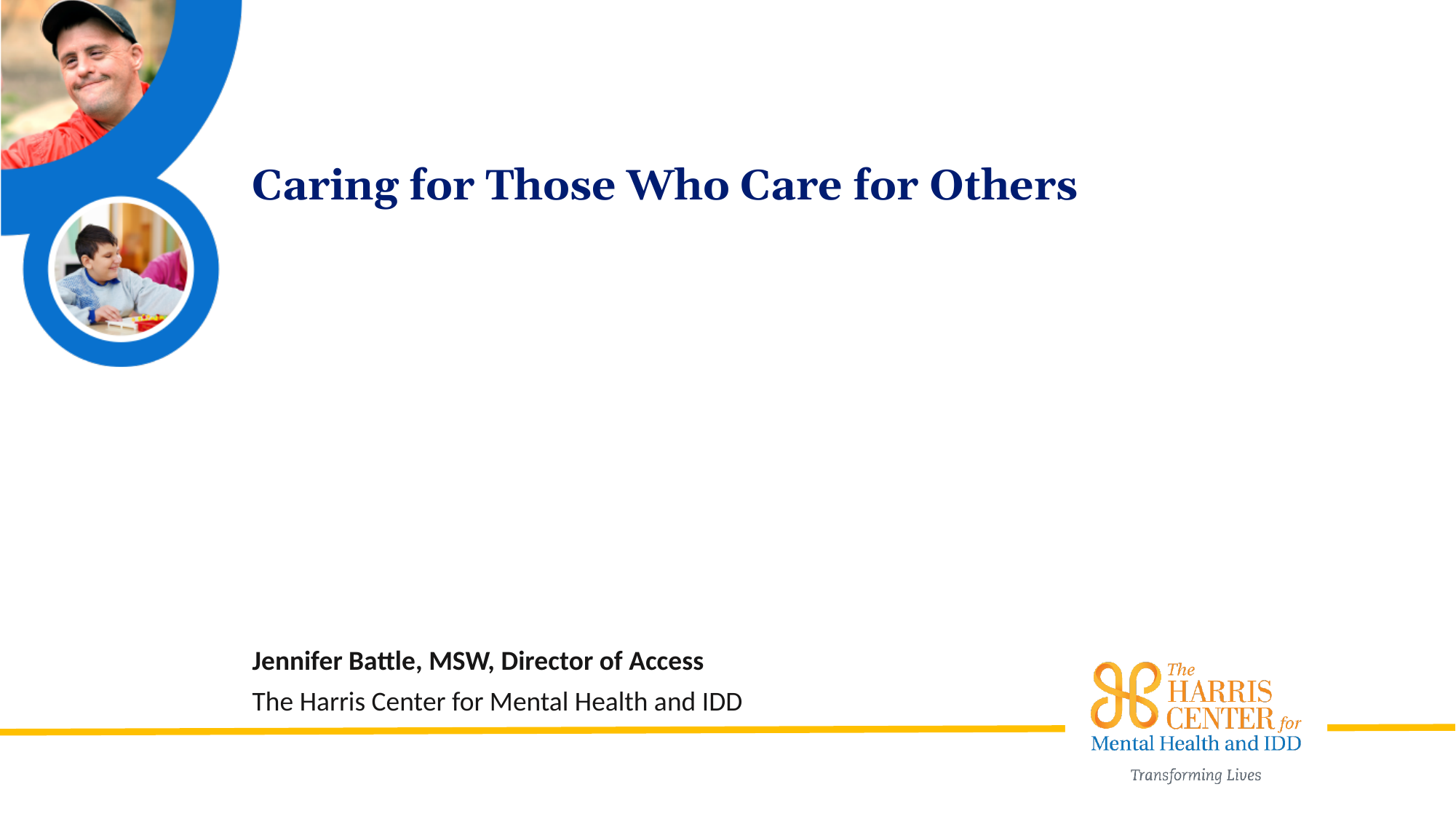

# Caring for Those Who Care for Others

Jennifer Battle, MSW, Director of Access
The Harris Center for Mental Health and IDD